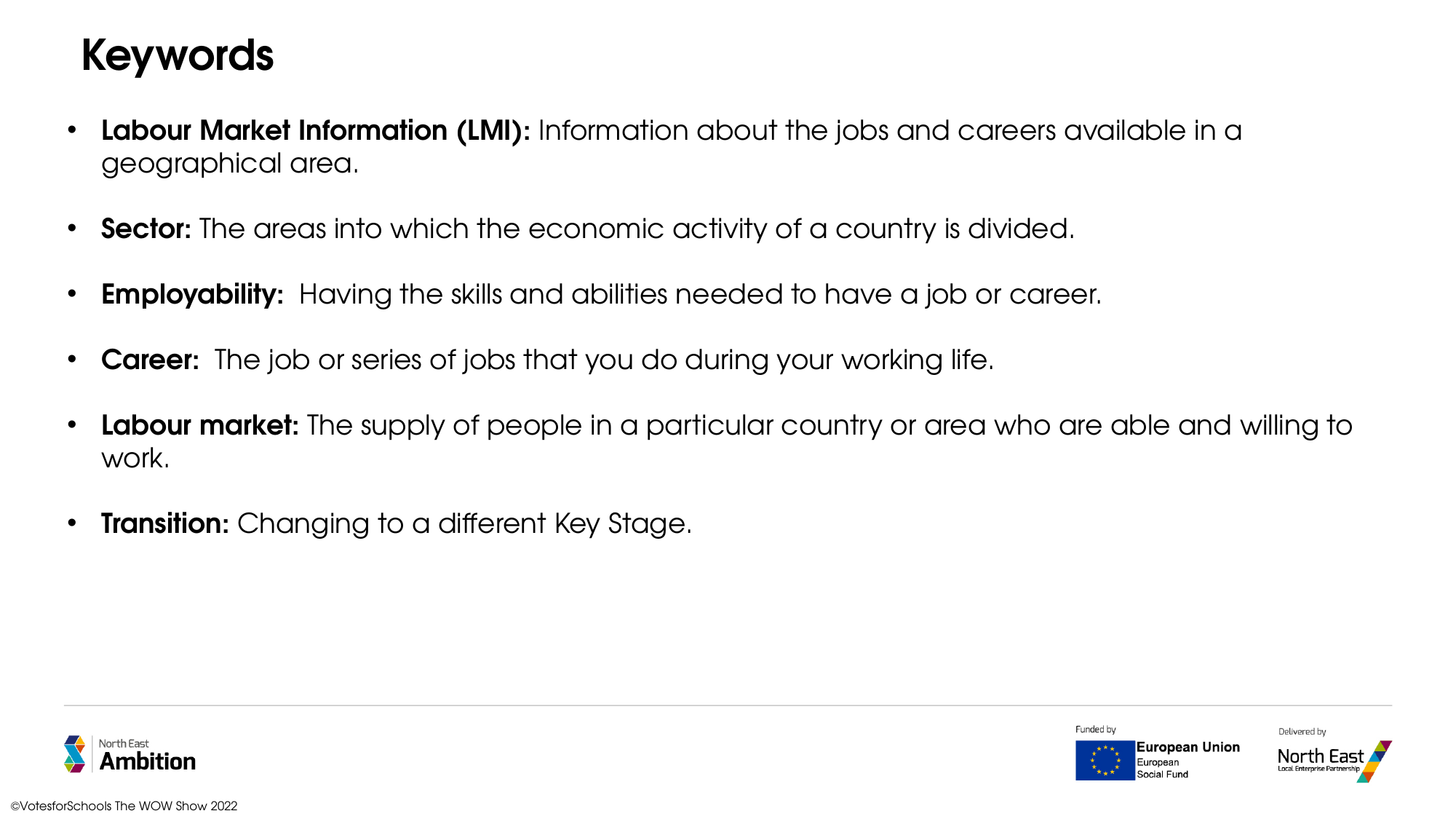

Keywords
Labour Market Information (LMI): Information about the jobs and careers available in a geographical area.

Sector: The areas into which the economic activity of a country is divided.

Employability:  Having the skills and abilities needed to have a job or career.

Career:  The job or series of jobs that you do during your working life.

Labour market: The supply of people in a particular country or area who are able and willing to work.

Transition: Changing to a different Key Stage.

©VotesforSchools The WOW Show 2022